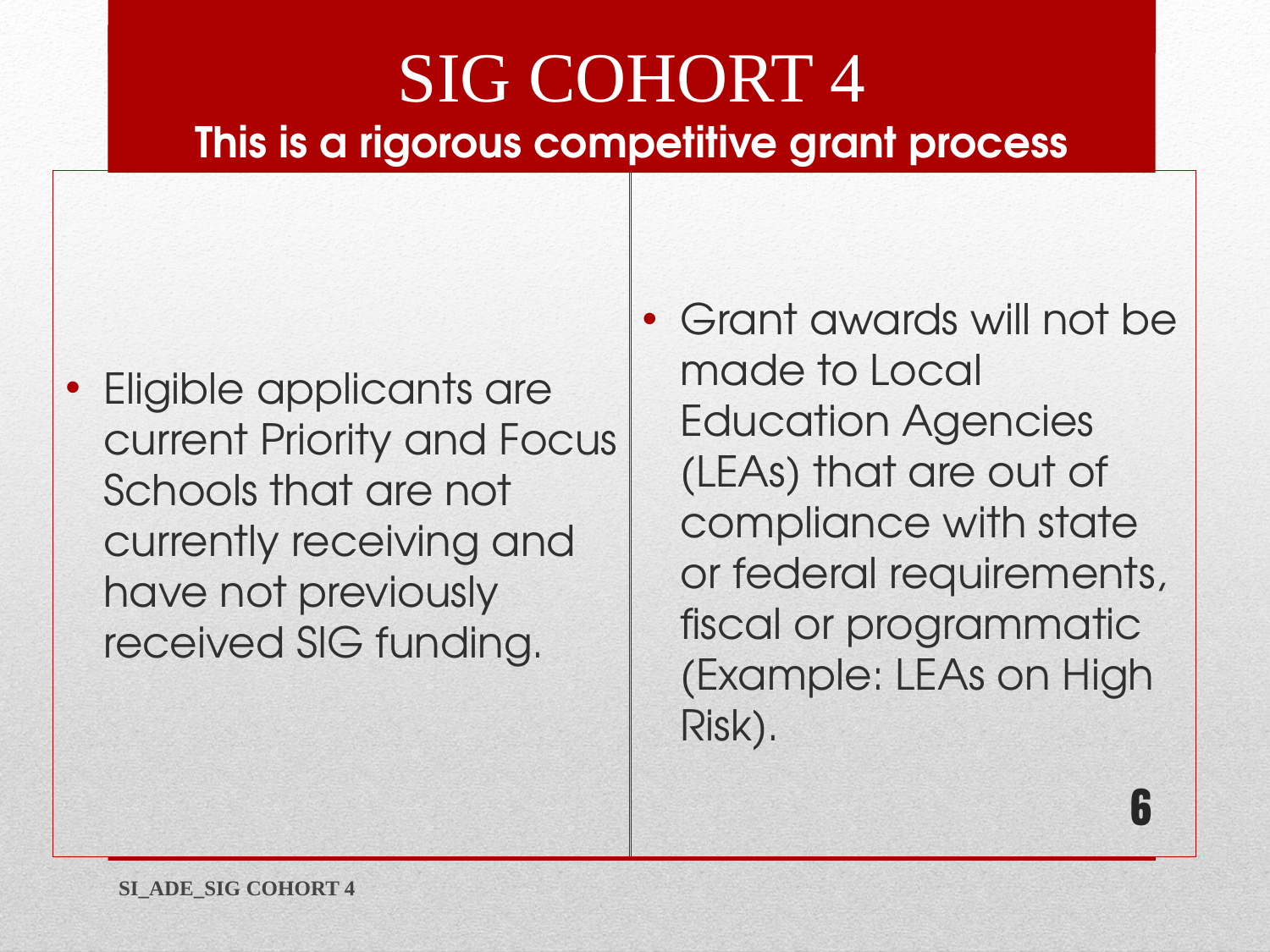

SIG COHORT 4
This is a rigorous competitive grant process
Eligible applicants are current Priority and Focus Schools that are not currently receiving and have not previously received SIG funding.

Grant awards will not be made to Local Education Agencies (LEAs) that are out of compliance with state or federal requirements, fiscal or programmatic (Example: LEAs on High Risk).

6
SI_ADE_SIG COHORT 4